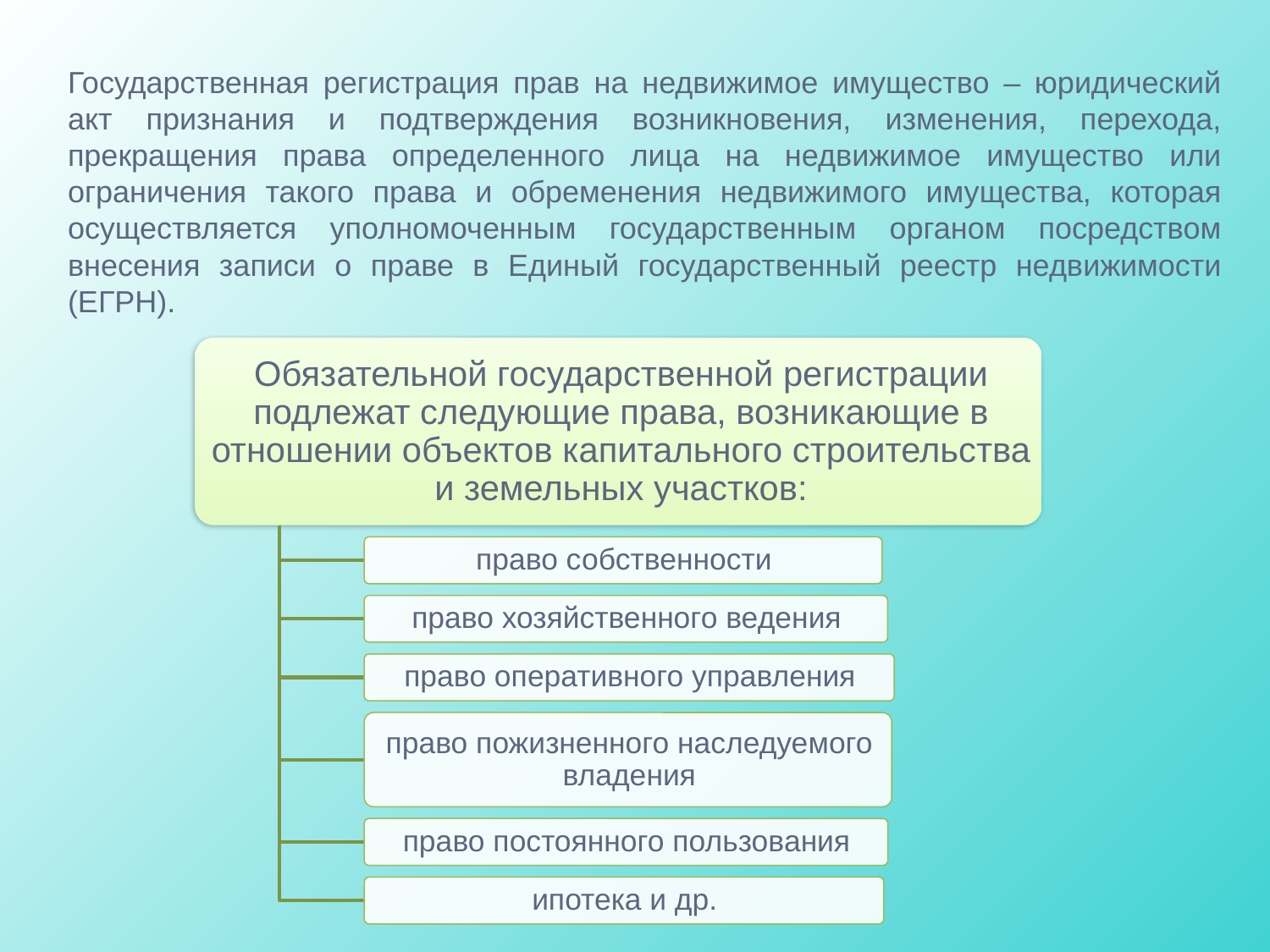

Государственная регистрация прав на недвижимое имущество – юридический акт признания и подтверждения возникновения, изменения, перехода, прекращения права определенного лица на недвижимое имущество или ограничения такого права и обременения недвижимого имущества, которая осуществляется уполномоченным государственным органом посредством внесения записи о праве в Единый государственный реестр недвижимости (ЕГРН).
Обязательной государственной регистрации подлежат следующие права, возникающие в отношении объектов капитального строительства и земельных участков:
право собственности
право хозяйственного ведения
право оперативного управления
право пожизненного наследуемого владения
право постоянного пользования
ипотека и др.